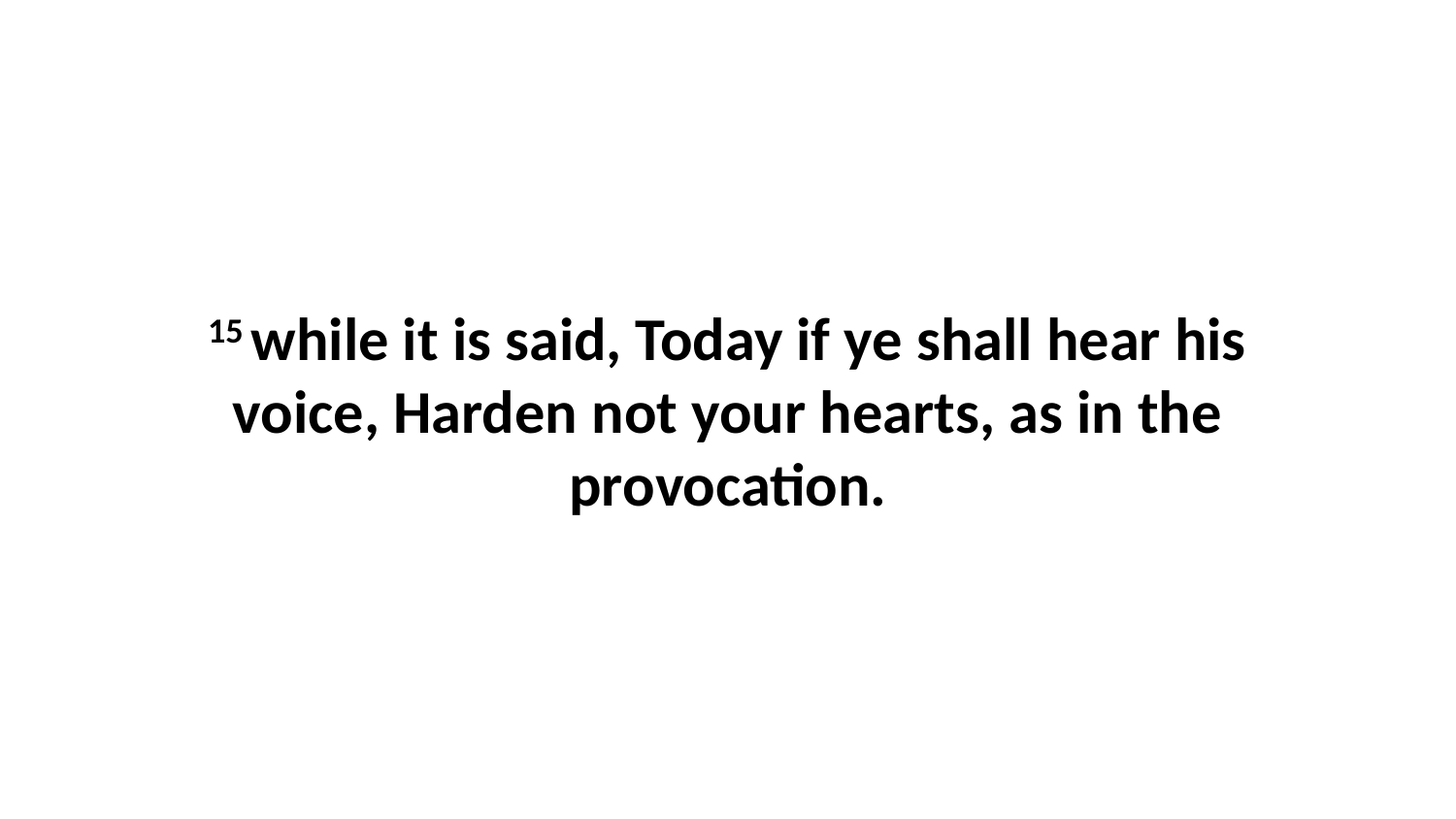

15 while it is said, Today if ye shall hear his voice, Harden not your hearts, as in the provocation.